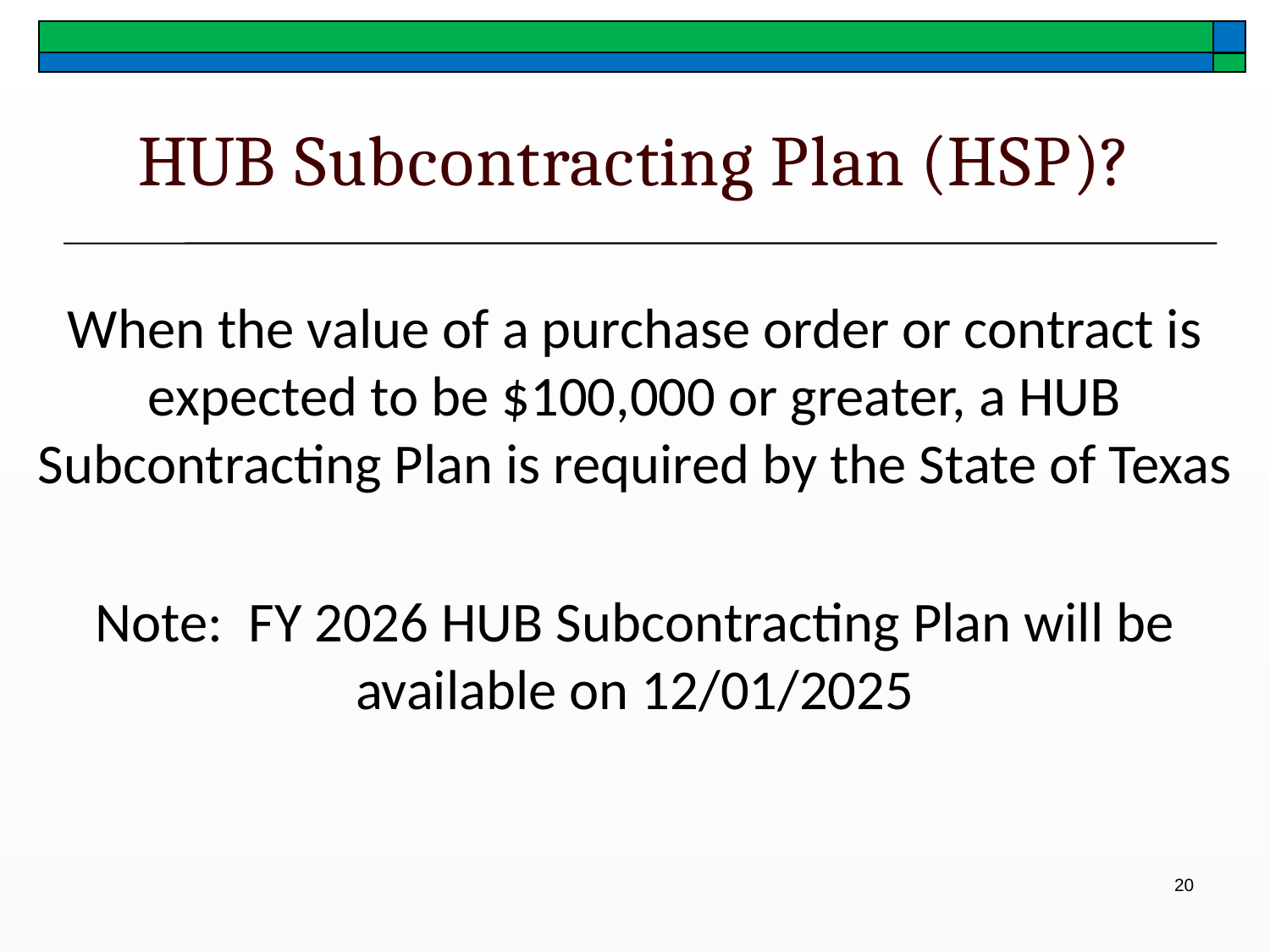

# HUB Subcontracting Plan (HSP)?
When the value of a purchase order or contract is expected to be $100,000 or greater, a HUB Subcontracting Plan is required by the State of Texas

Note:  FY 2026 HUB Subcontracting Plan will be available on 12/01/2025

20